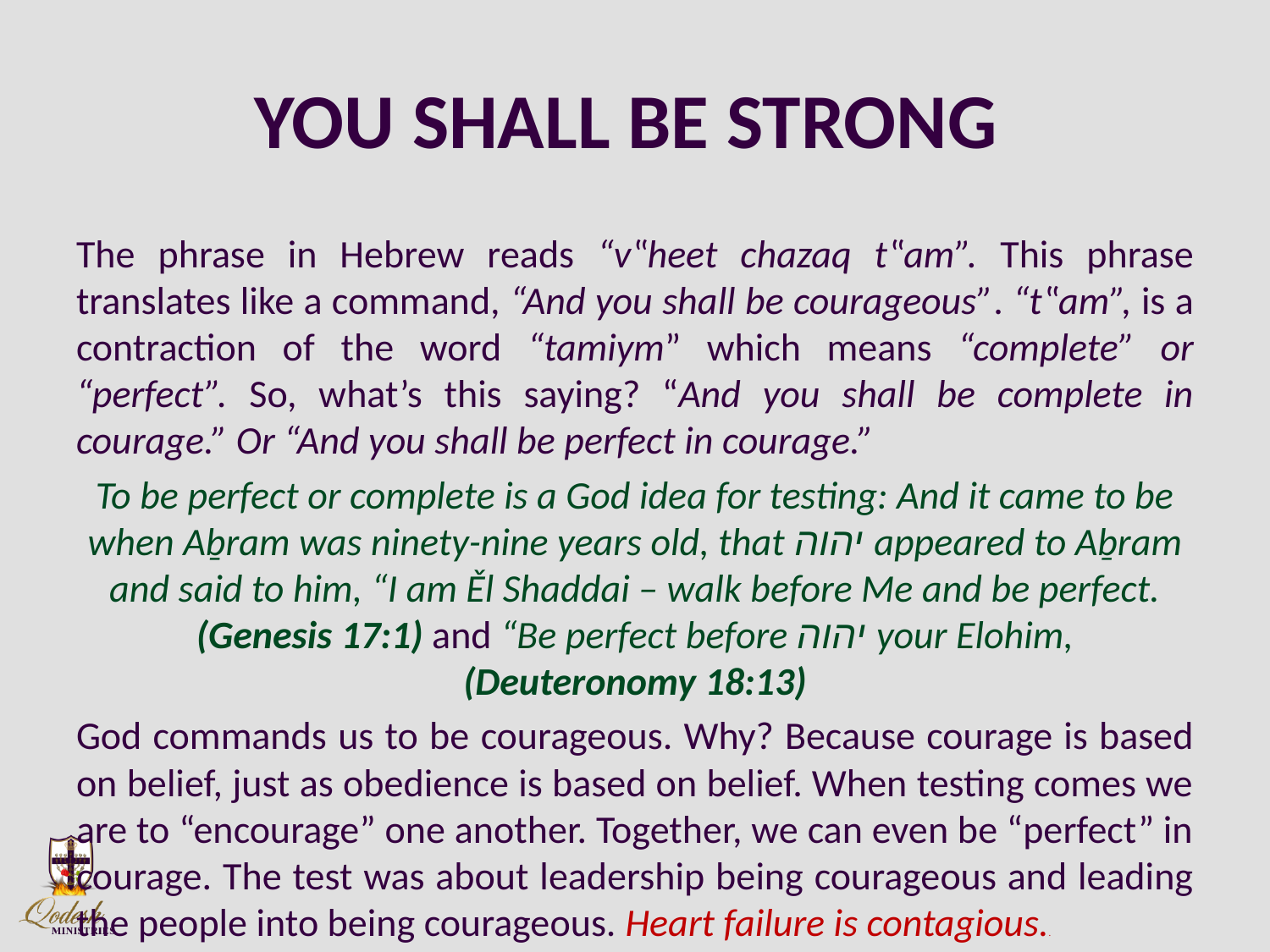

# YOU SHALL BE STRONG
The phrase in Hebrew reads “v‟heet chazaq t‟am”. This phrase translates like a command, “And you shall be courageous”. “t‟am”, is a contraction of the word “tamiym” which means “complete” or “perfect”. So, what’s this saying? “And you shall be complete in courage.” Or “And you shall be perfect in courage.”
To be perfect or complete is a God idea for testing: And it came to be when Aḇram was ninety-nine years old, that יהוה appeared to Aḇram and said to him, “I am Ěl Shaddai – walk before Me and be perfect. (Genesis 17:1) and “Be perfect before יהוה your Elohim, (Deuteronomy 18:13)
God commands us to be courageous. Why? Because courage is based on belief, just as obedience is based on belief. When testing comes we are to “encourage” one another. Together, we can even be “perfect” in courage. The test was about leadership being courageous and leading the people into being courageous. Heart failure is contagious..